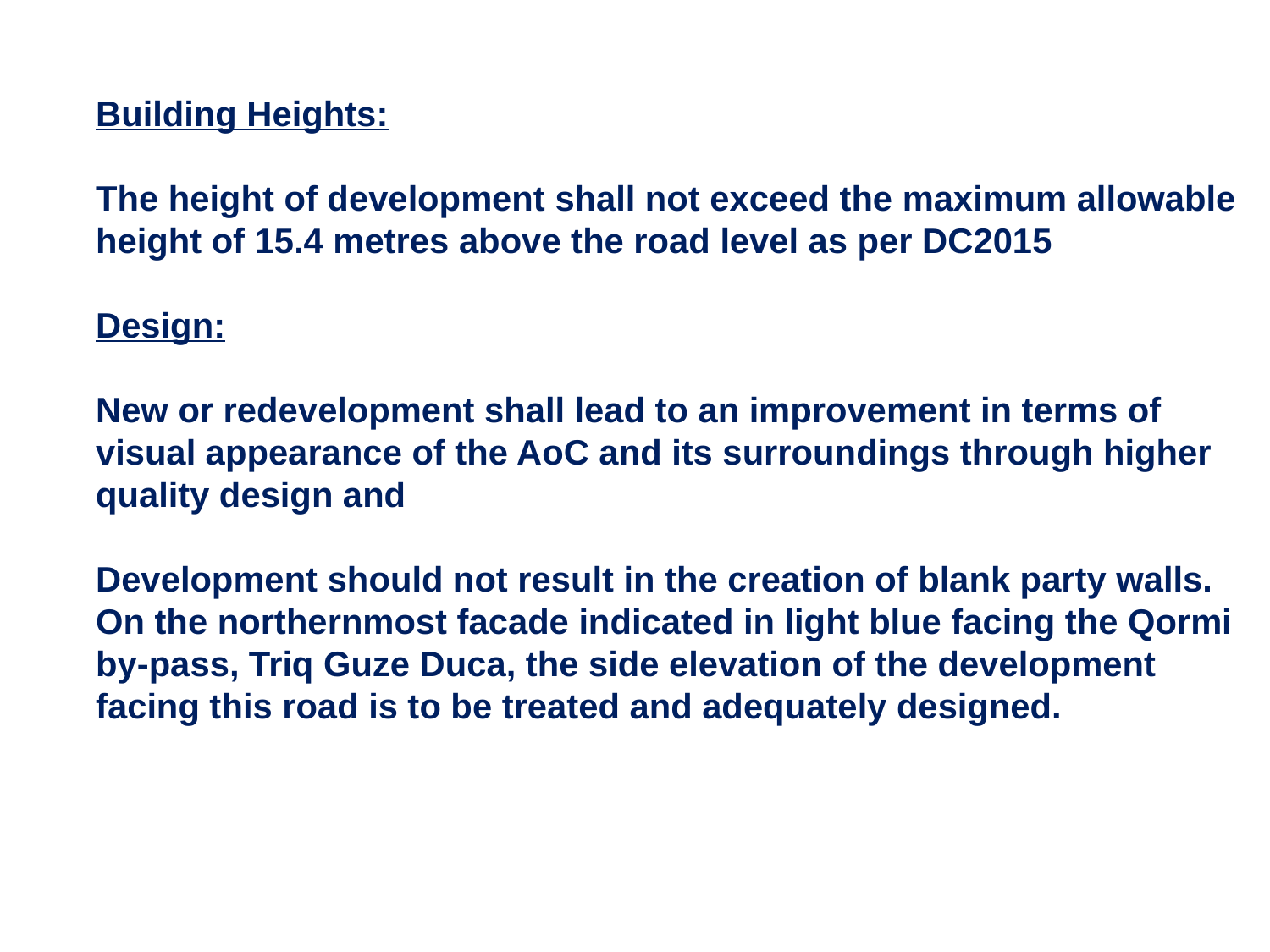

Building Heights:

	The height of development shall not exceed the maximum allowable height of 15.4 metres above the road level as per DC2015

	Design:

	New or redevelopment shall lead to an improvement in terms of visual appearance of the AoC and its surroundings through higher quality design and

	Development should not result in the creation of blank party walls. On the northernmost facade indicated in light blue facing the Qormi by-pass, Triq Guze Duca, the side elevation of the development facing this road is to be treated and adequately designed.